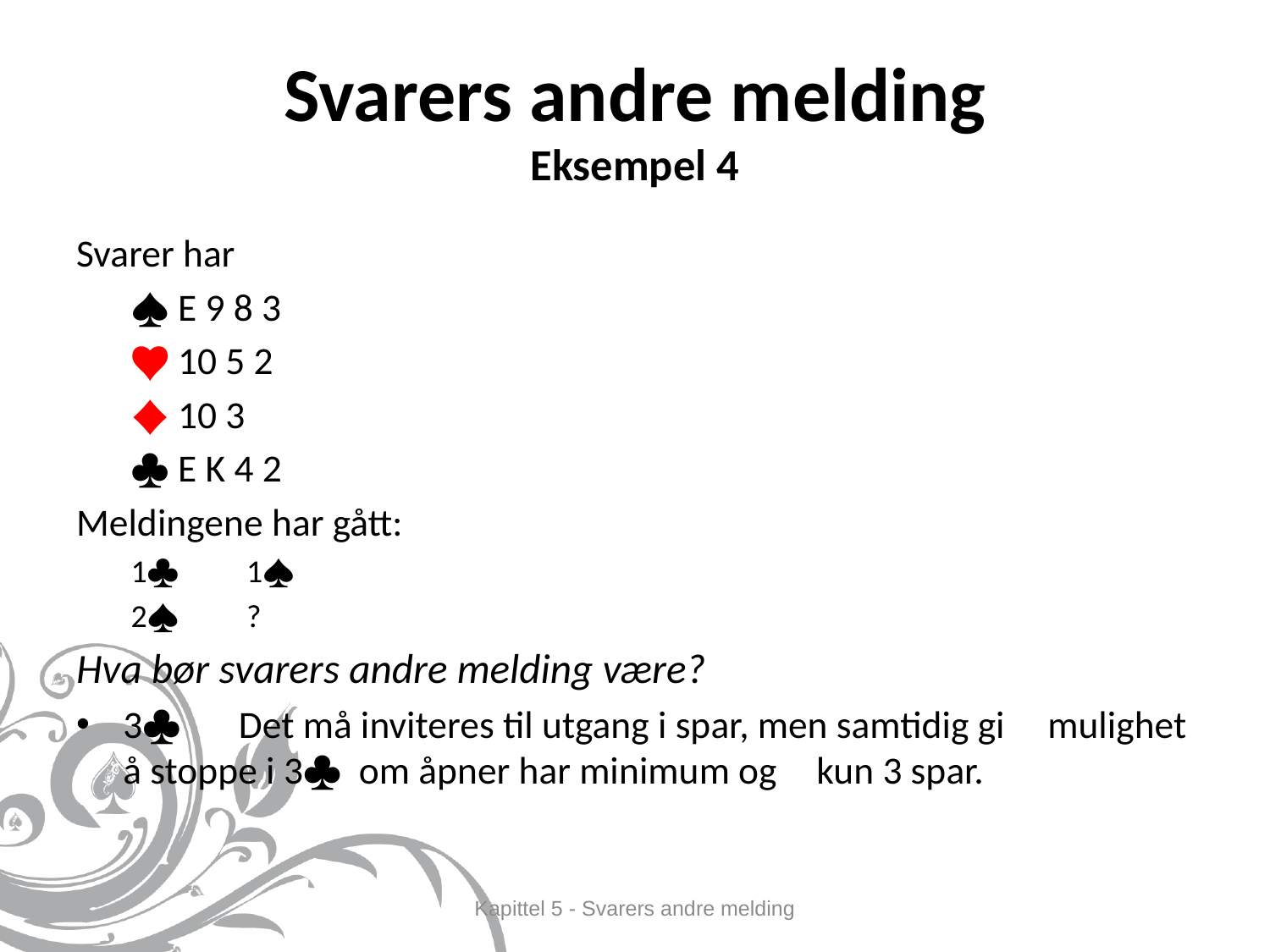

# Svarers andre melding Eksempel 4
Svarer har
♠ E 9 8 3
♥ 10 5 2
♦ 10 3
♣ E K 4 2
Meldingene har gått:
1♣		1♠
2♠		?
Hva bør svarers andre melding være?
3♣ 		Det må inviteres til utgang i spar, men samtidig gi 		mulighet å stoppe i 3♣  om åpner har minimum og 		kun 3 spar.

Kapittel 5 - Svarers andre melding